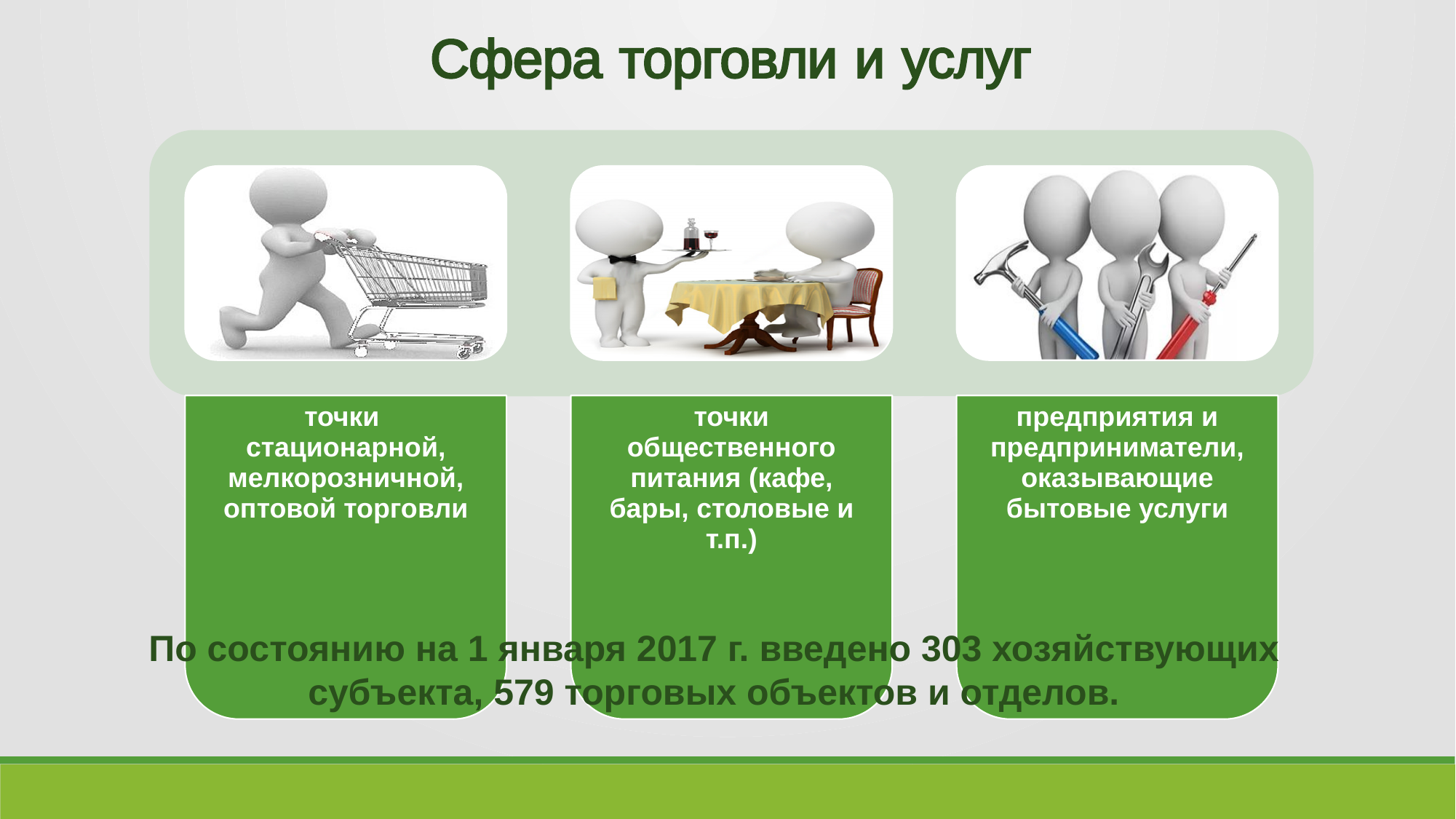

Сфера торговли и услуг
точки
стационарной, мелкорозничной,
оптовой торговли
точки общественного питания (кафе, бары, столовые и т.п.)
предприятия и предприниматели, оказывающие бытовые услуги
По состоянию на 1 января 2017 г. введено 303 хозяйствующих субъекта, 579 торговых объектов и отделов.